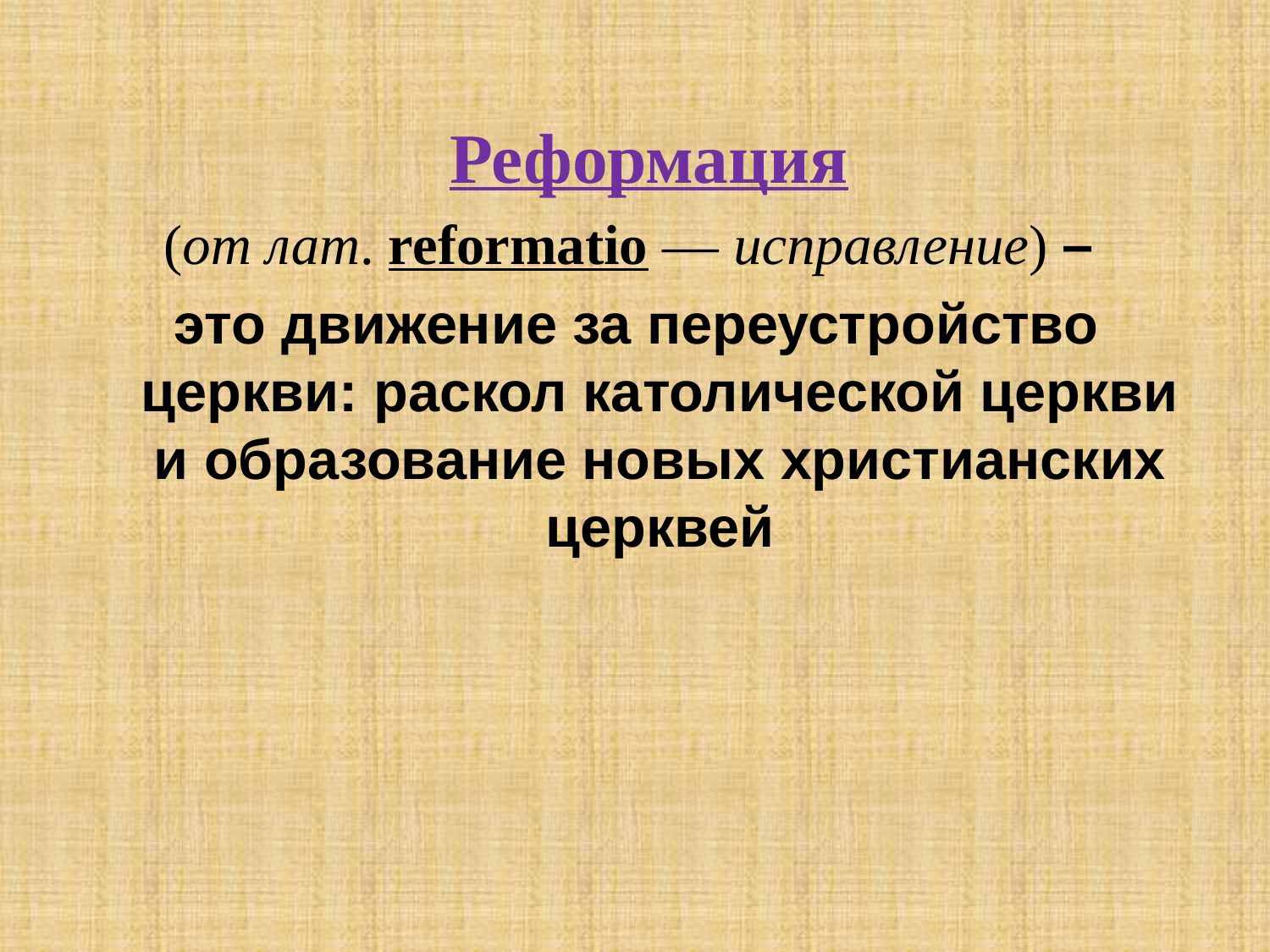

Реформация
(от лат. reformatio — исправление) –
это движение за переустройство церкви: раскол католической церкви и образование новых христианских церквей